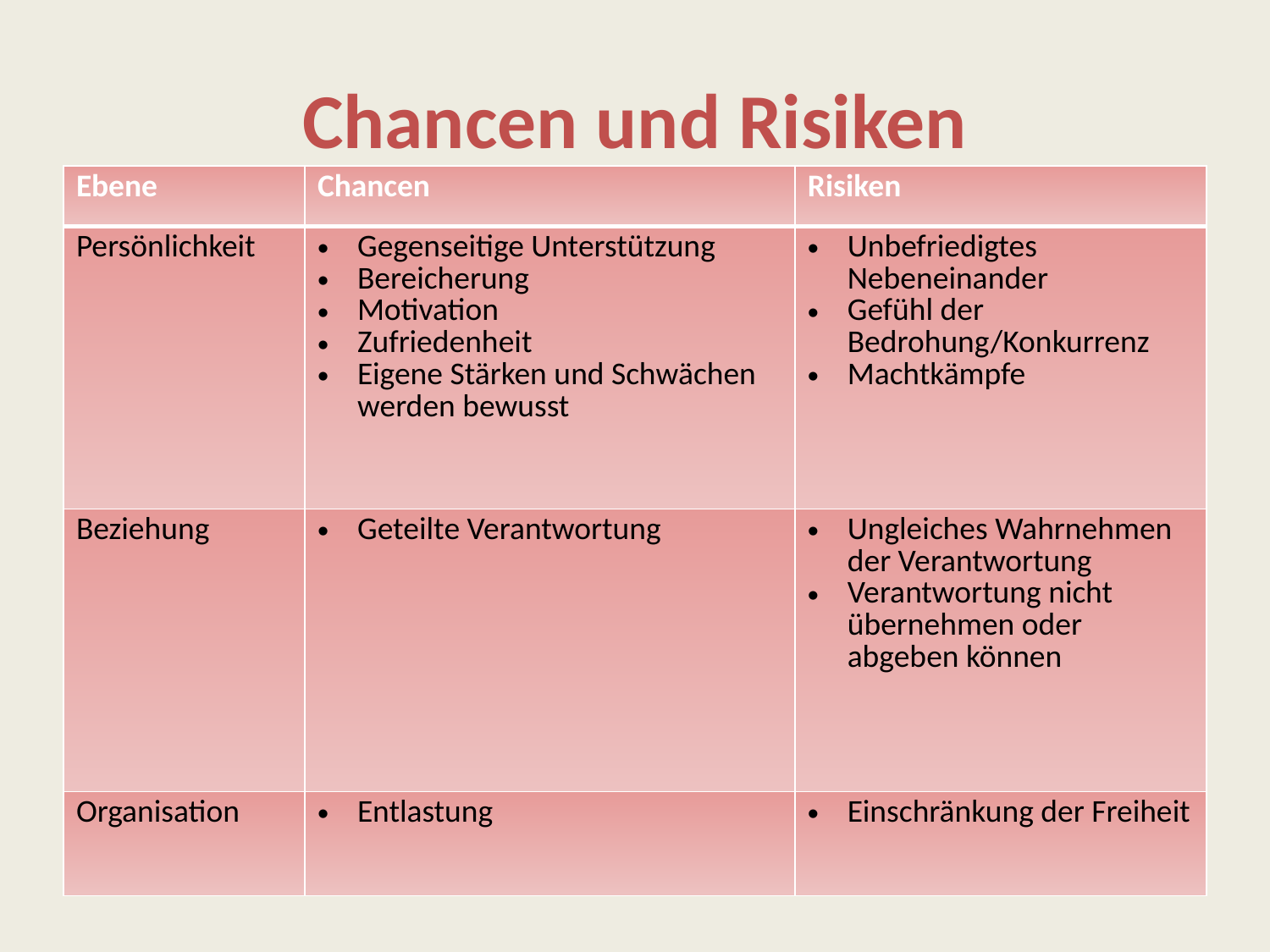

# Chancen und Risiken
| Ebene | Chancen | Risiken |
| --- | --- | --- |
| Persönlichkeit | Gegenseitige Unterstützung Bereicherung Motivation Zufriedenheit Eigene Stärken und Schwächen werden bewusst | Unbefriedigtes Nebeneinander Gefühl der Bedrohung/Konkurrenz Machtkämpfe |
| Beziehung | Geteilte Verantwortung | Ungleiches Wahrnehmen der Verantwortung Verantwortung nicht übernehmen oder abgeben können |
| Organisation | Entlastung | Einschränkung der Freiheit |